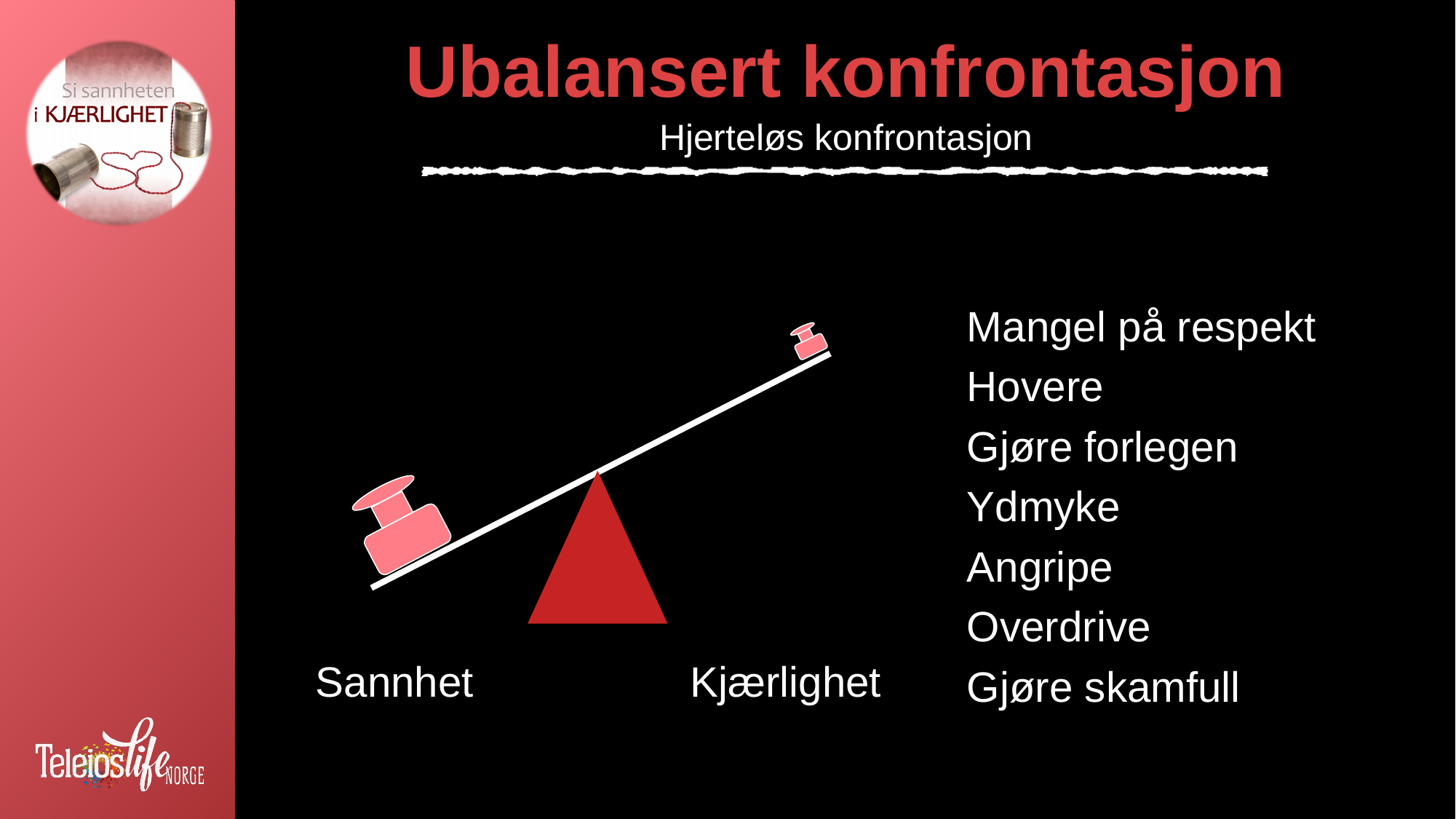

# Ubalansert konfrontasjon
Hjerteløs konfrontasjon
Mangel på respekt
Hovere
Gjøre forlegen
Ydmyke
Angripe
Overdrive
Gjøre skamfull

Sannhet		    Kjærlighet